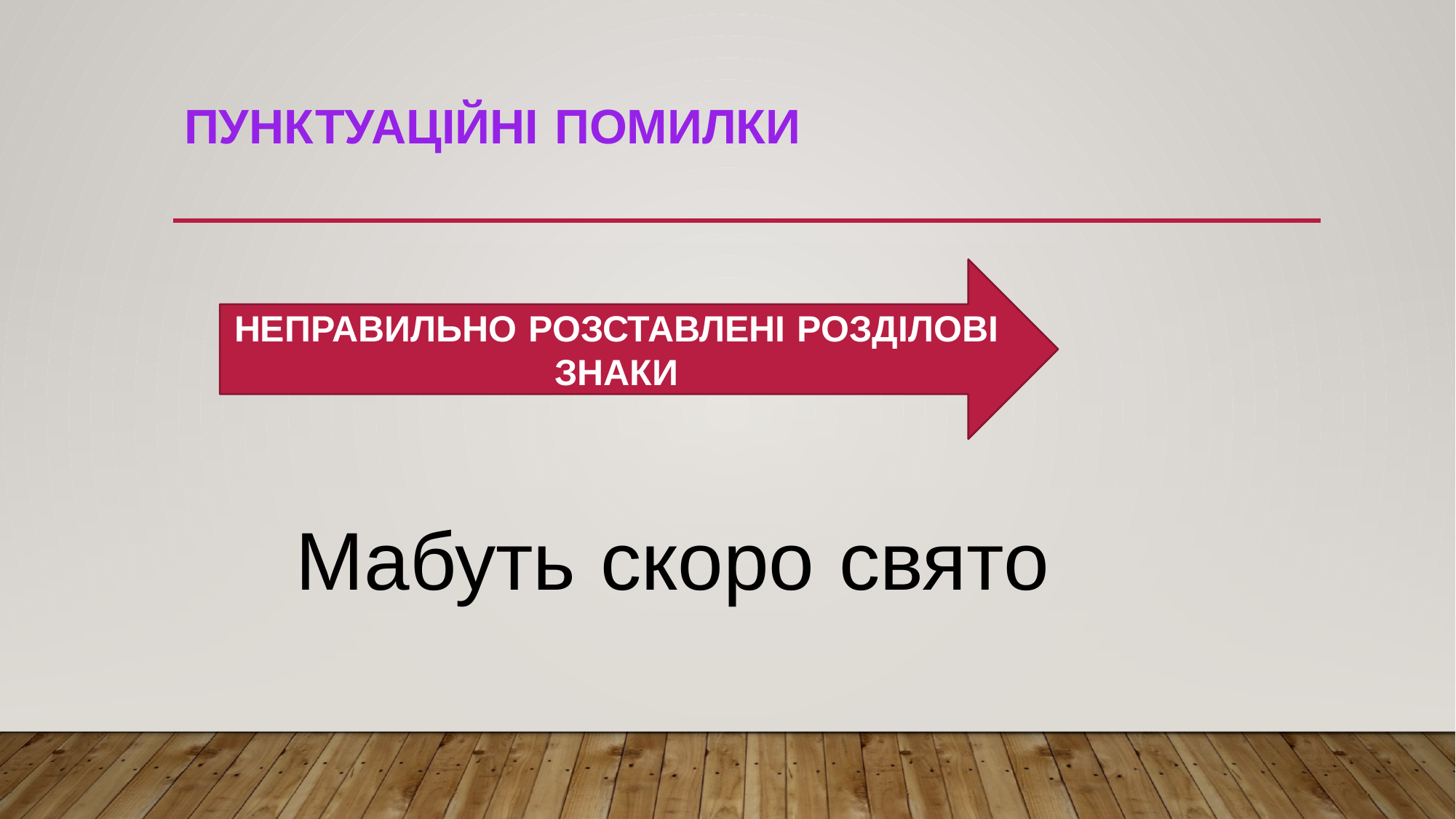

# ПУНКТУАЦІЙНІ ПОМИЛКИ
НЕПРАВИЛЬНО РОЗСТАВЛЕНІ РОЗДІЛОВІ ЗНАКИ
Мабуть скоро свято